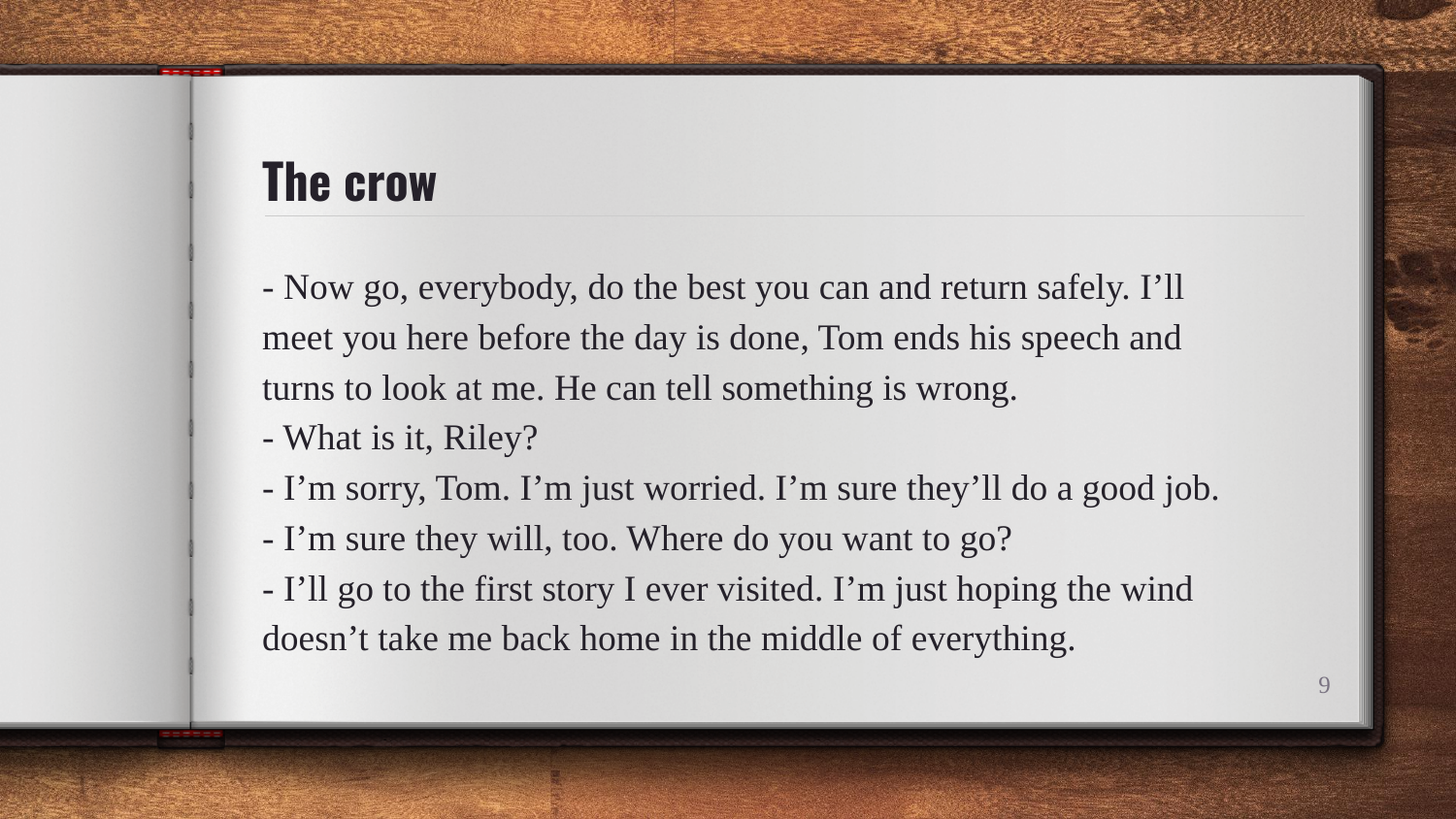

# The crow
- Now go, everybody, do the best you can and return safely. I’ll meet you here before the day is done, Tom ends his speech and turns to look at me. He can tell something is wrong.
- What is it, Riley?
- I’m sorry, Tom. I’m just worried. I’m sure they’ll do a good job.
- I’m sure they will, too. Where do you want to go?
- I’ll go to the first story I ever visited. I’m just hoping the wind doesn’t take me back home in the middle of everything.
9